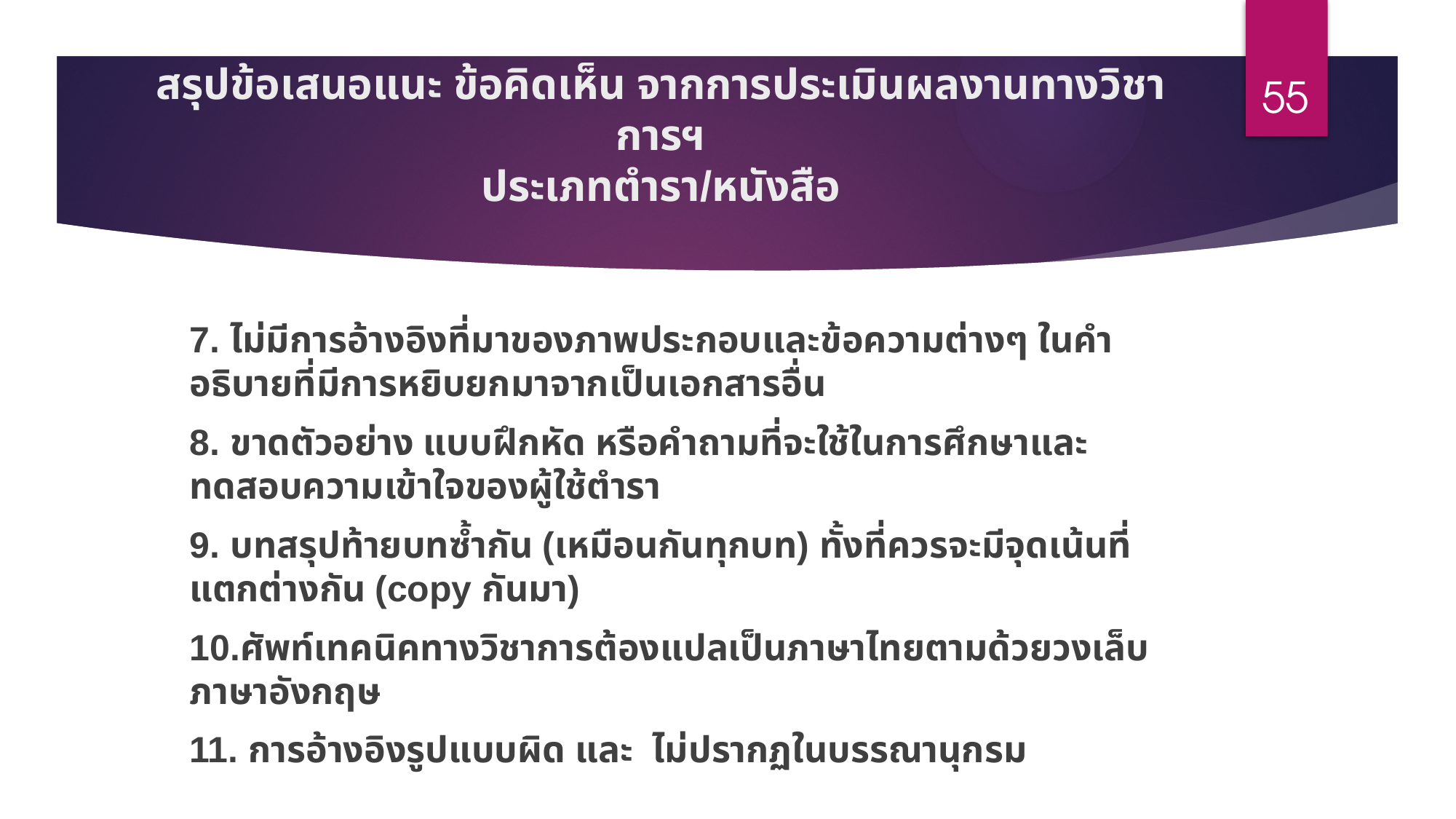

55
# สรุปข้อเสนอแนะ ข้อคิดเห็น จากการประเมินผลงานทางวิชาการฯ ประเภทตำรา/หนังสือ
7. ไม่มีการอ้างอิงที่มาของภาพประกอบและข้อความต่างๆ ในคำอธิบายที่มีการหยิบยกมาจากเป็นเอกสารอื่น
8. ขาดตัวอย่าง แบบฝึกหัด หรือคำถามที่จะใช้ในการศึกษาและทดสอบความเข้าใจของผู้ใช้ตำรา
9. บทสรุปท้ายบทซ้ำกัน (เหมือนกันทุกบท) ทั้งที่ควรจะมีจุดเน้นที่แตกต่างกัน (copy กันมา)
10.ศัพท์เทคนิคทางวิชาการต้องแปลเป็นภาษาไทยตามด้วยวงเล็บภาษาอังกฤษ
11. การอ้างอิงรูปแบบผิด และ  ไม่ปรากฏในบรรณานุกรม